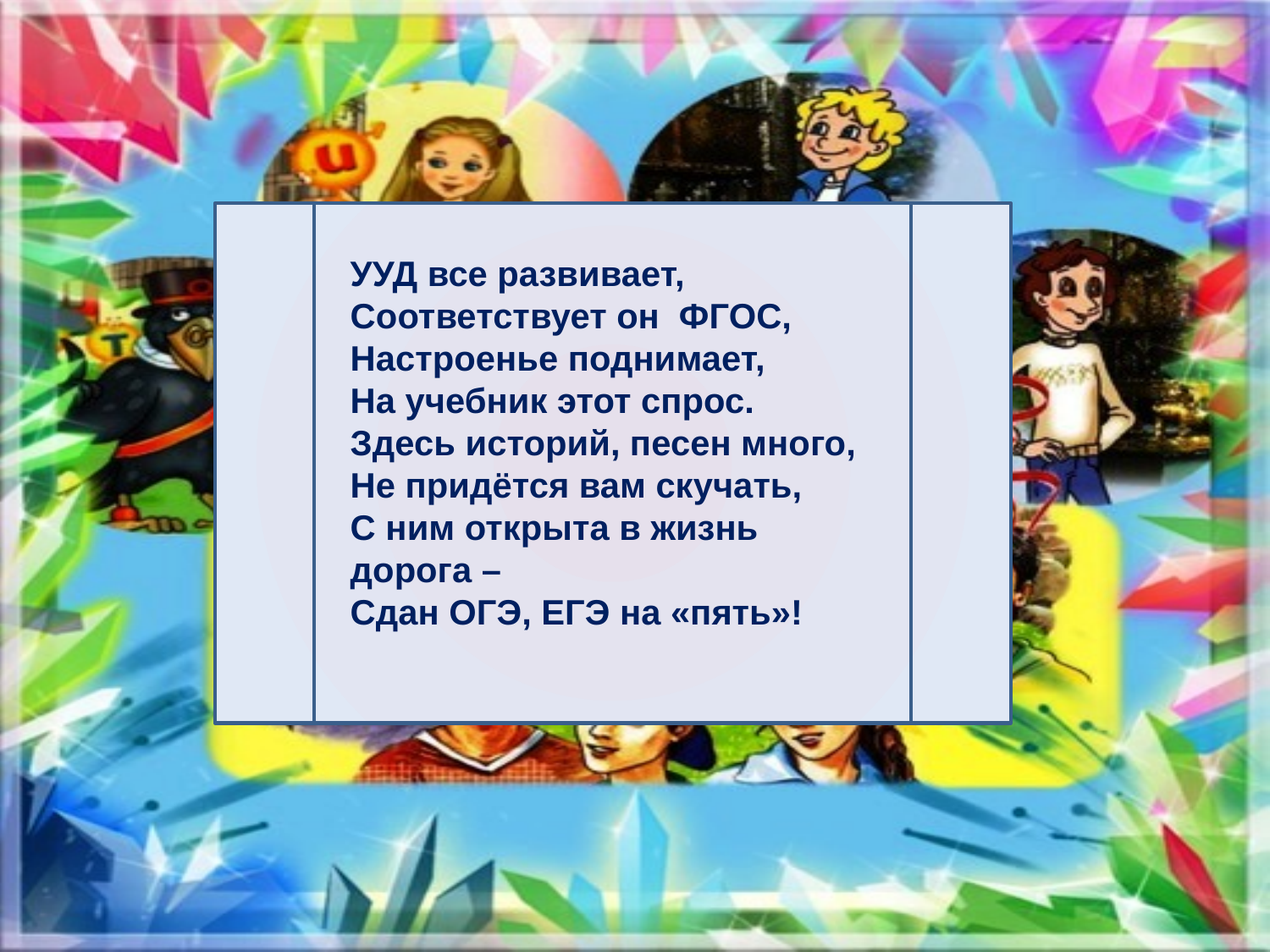

УУД все развивает,
Соответствует он  ФГОС,
Настроенье поднимает,
На учебник этот спрос.
Здесь историй, песен много,
Не придётся вам скучать,
С ним открыта в жизнь дорога –
Сдан ОГЭ, ЕГЭ на «пять»!